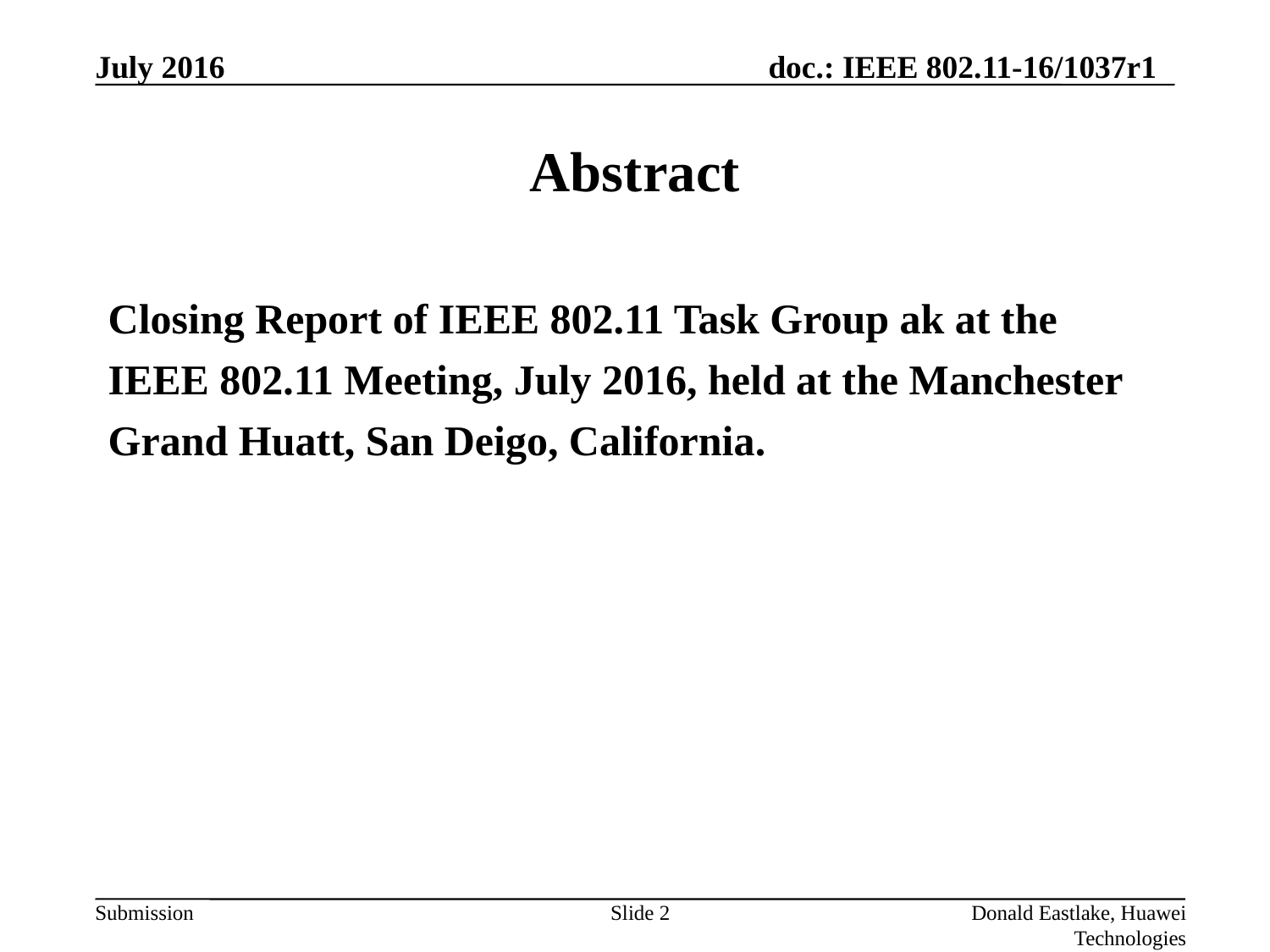

# Abstract
Closing Report of IEEE 802.11 Task Group ak at the IEEE 802.11 Meeting, July 2016, held at the Manchester Grand Huatt, San Deigo, California.
Slide 2
Donald Eastlake, Huawei Technologies